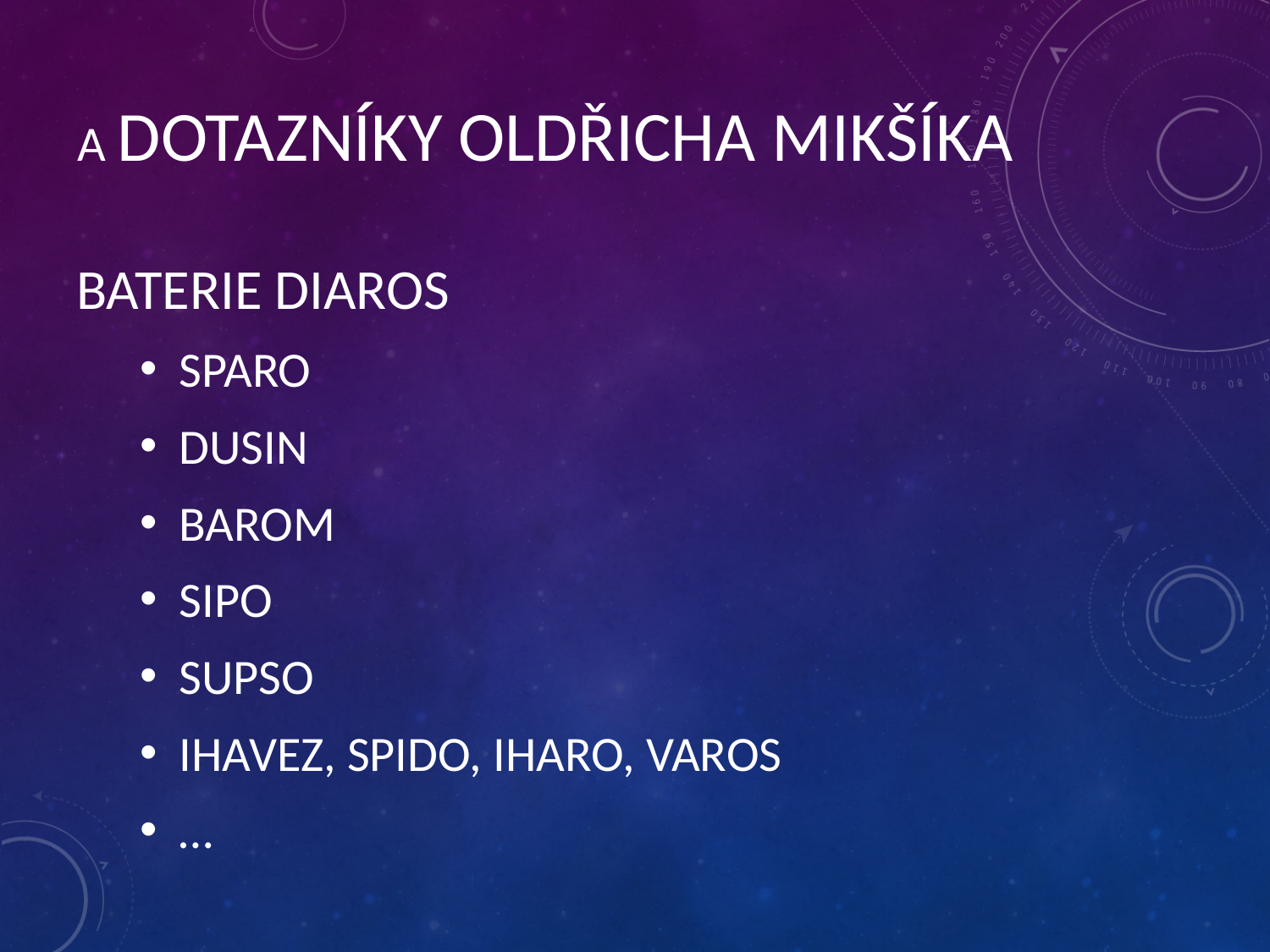

# A DOTAZNÍKY Oldřicha Mikšíka
BATERIE DIAROS
SPARO
DUSIN
BAROM
SIPO
SUPSO
IHAVEZ, SPIDO, IHARO, VAROS
…